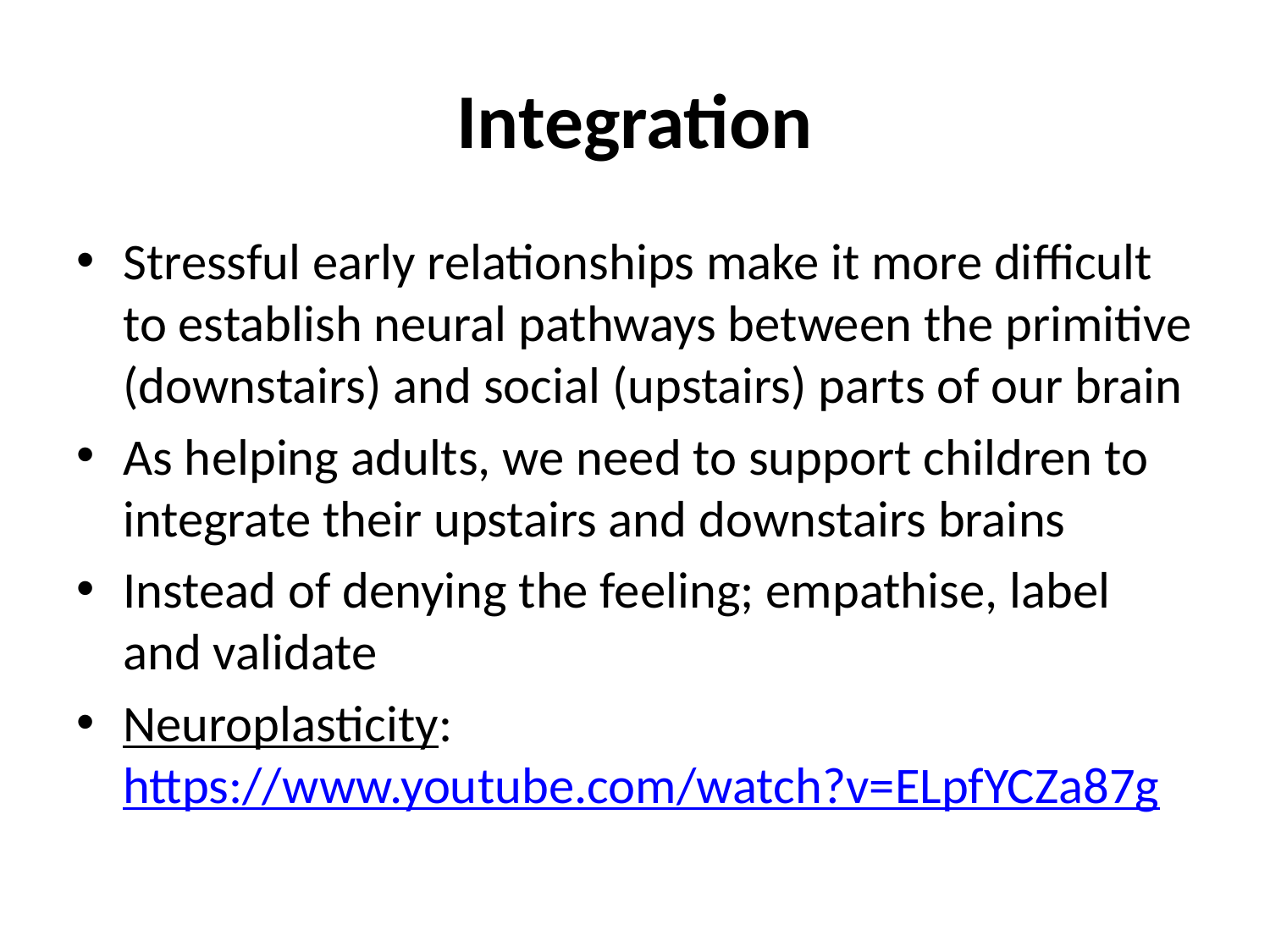

# Integration
Stressful early relationships make it more difficult to establish neural pathways between the primitive (downstairs) and social (upstairs) parts of our brain
As helping adults, we need to support children to integrate their upstairs and downstairs brains
Instead of denying the feeling; empathise, label and validate
Neuroplasticity: https://www.youtube.com/watch?v=ELpfYCZa87g